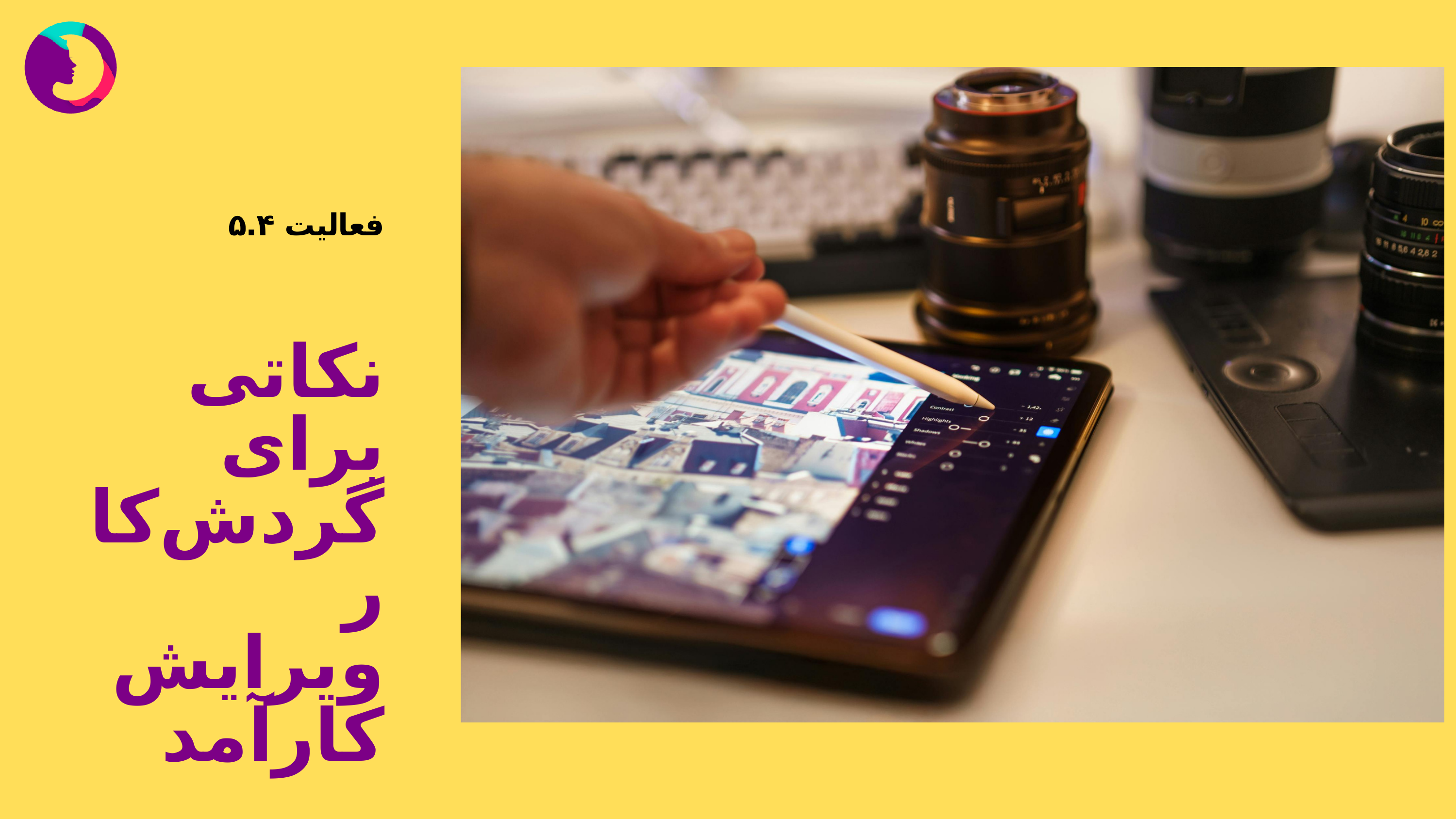

فعالیت ۵.۴
نکاتی برای گردش‌کار ویرایش کارآمد